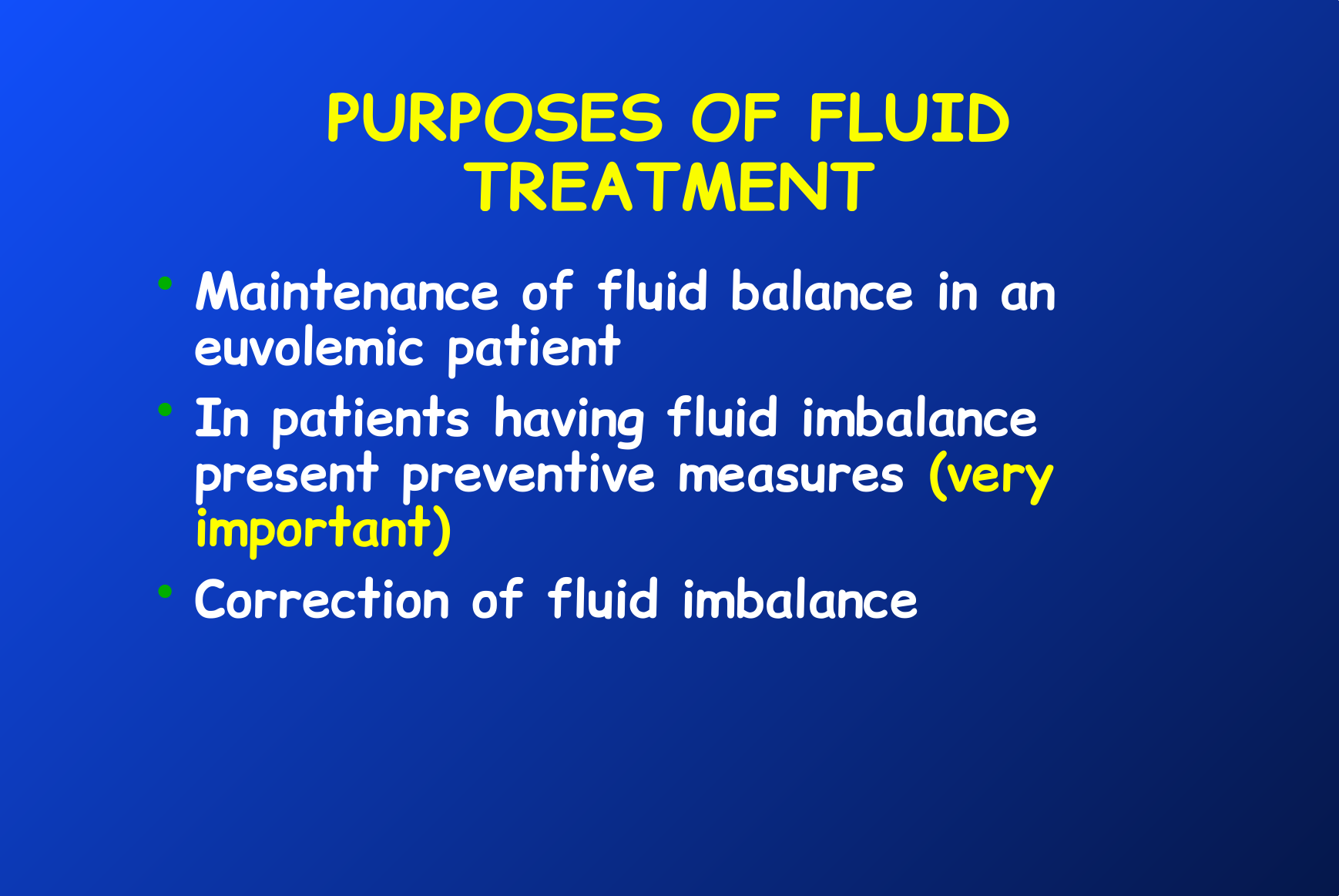

# PURPOSES OF FLUID TREATMENT
Maintenance of fluid balance in an euvolemic patient
In patients having fluid imbalance present preventive measures (very important)
Correction of fluid imbalance